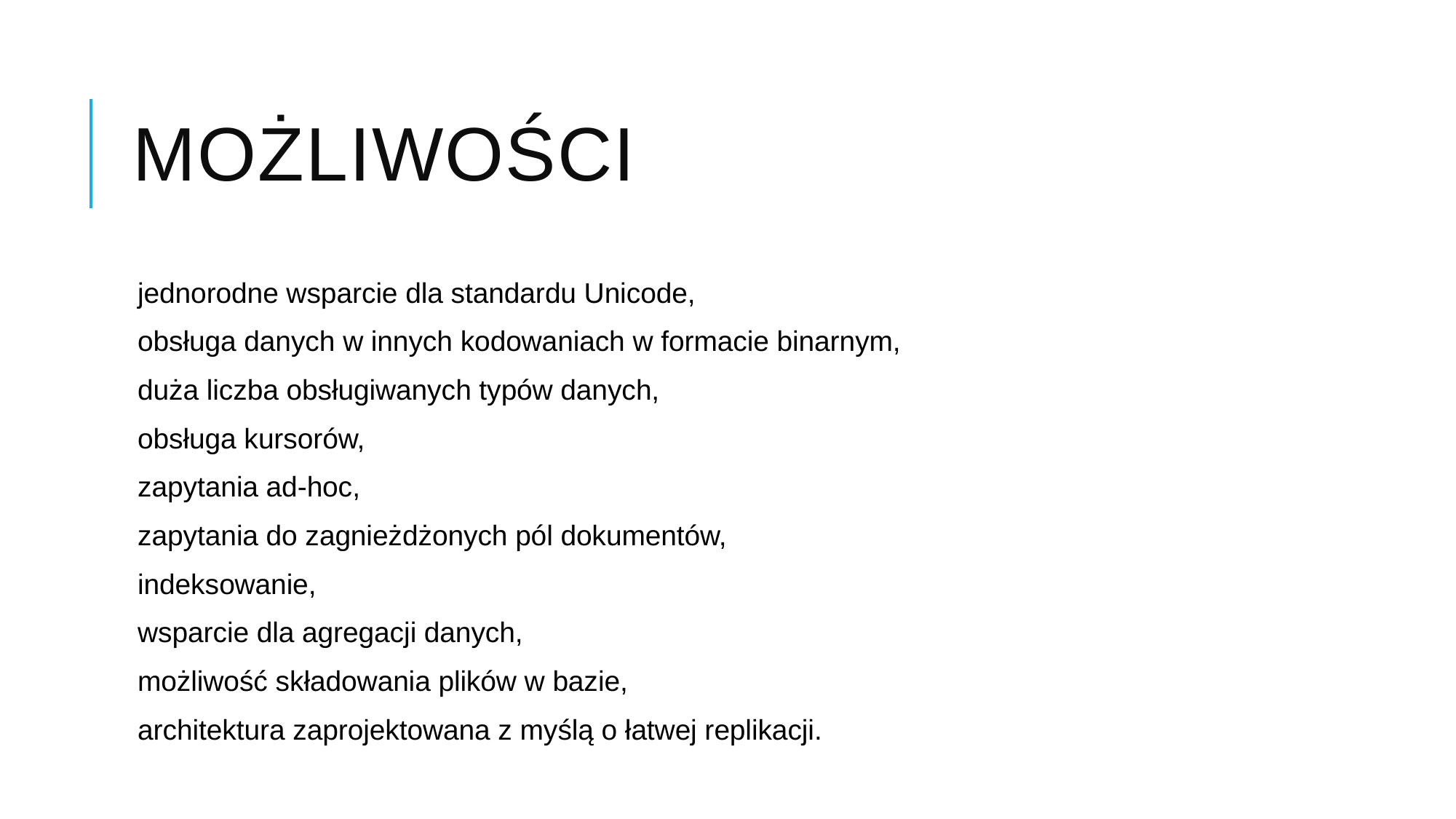

# Możliwości
jednorodne wsparcie dla standardu Unicode,
obsługa danych w innych kodowaniach w formacie binarnym,
duża liczba obsługiwanych typów danych,
obsługa kursorów,
zapytania ad-hoc,
zapytania do zagnieżdżonych pól dokumentów,
indeksowanie,
wsparcie dla agregacji danych,
możliwość składowania plików w bazie,
architektura zaprojektowana z myślą o łatwej replikacji.